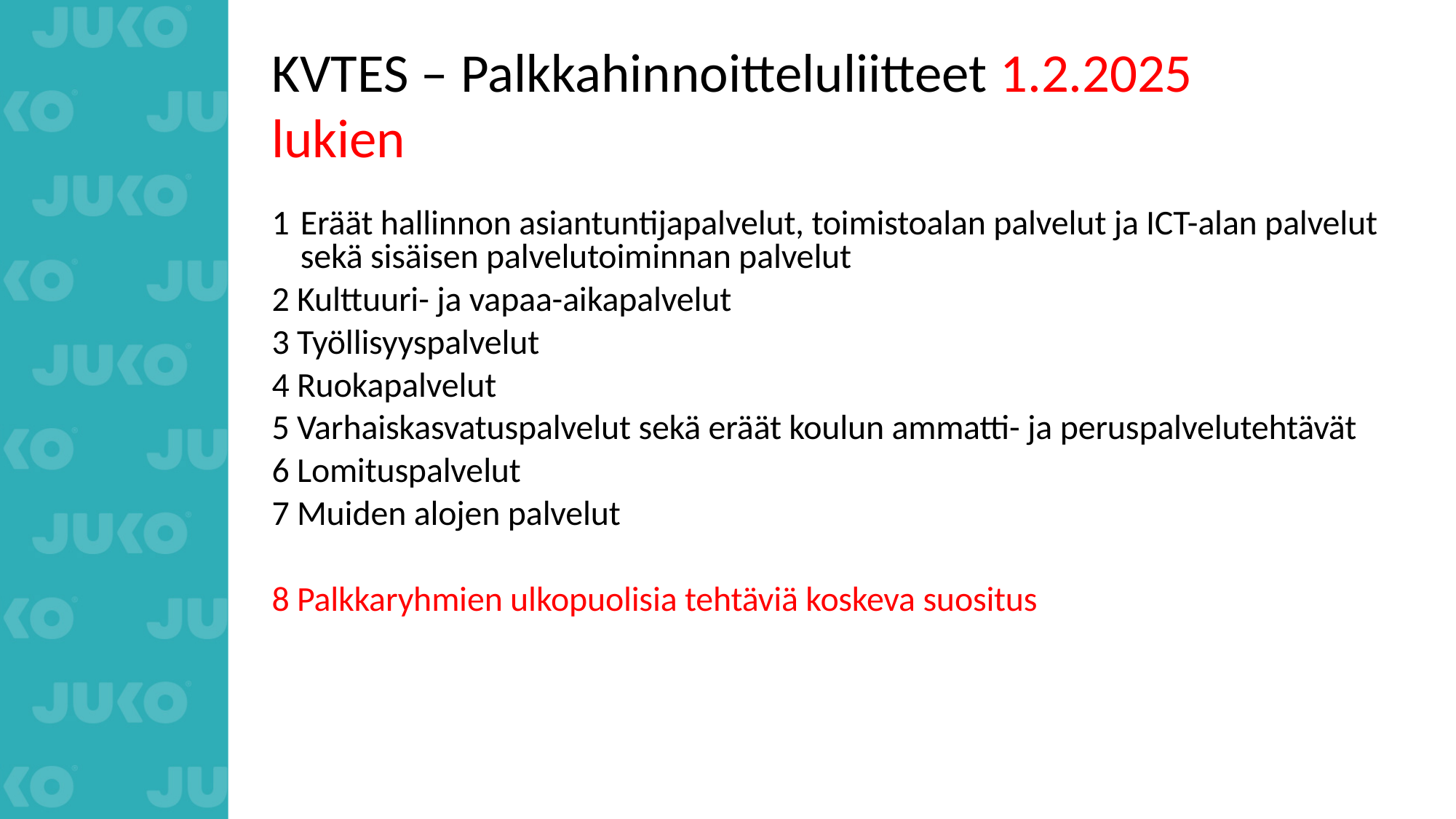

# KVTES – Palkkahinnoitteluliitteet 1.2.2025 lukien
1	Eräät hallinnon asiantuntijapalvelut, toimistoalan palvelut ja ICT-alan palvelut 	sekä sisäisen palvelutoiminnan palvelut
2 Kulttuuri- ja vapaa-aikapalvelut
3 Työllisyyspalvelut
4 Ruokapalvelut
5 Varhaiskasvatuspalvelut sekä eräät koulun ammatti- ja peruspalvelutehtävät
6 Lomituspalvelut
7 Muiden alojen palvelut

8 Palkkaryhmien ulkopuolisia tehtäviä koskeva suositus